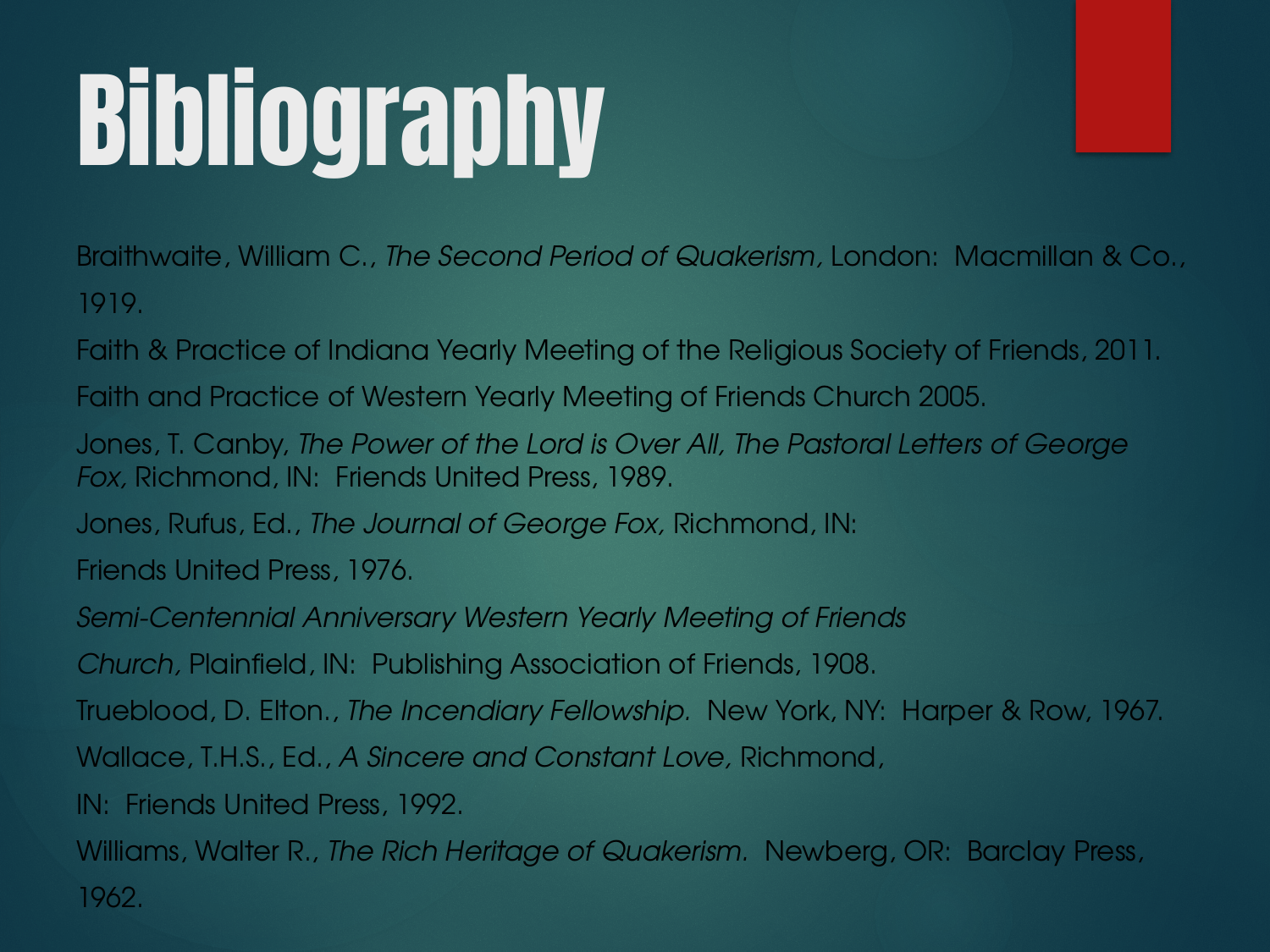

# Bibliography
Braithwaite, William C., The Second Period of Quakerism, London:  Macmillan & Co.,
	1919.
Faith & Practice of Indiana Yearly Meeting of the Religious Society of Friends, 2011.
Faith and Practice of Western Yearly Meeting of Friends Church 2005.
Jones, T. Canby, The Power of the Lord is Over All, The Pastoral Letters of George 	Fox, Richmond, IN:  Friends United Press, 1989.
Jones, Rufus, Ed., The Journal of George Fox, Richmond, IN:
	Friends United Press, 1976.
Semi-Centennial Anniversary Western Yearly Meeting of Friends
	Church, Plainfield, IN:  Publishing Association of Friends, 1908.
Trueblood, D. Elton., The Incendiary Fellowship.  New York, NY:  Harper & Row, 1967.
Wallace, T.H.S., Ed., A Sincere and Constant Love, Richmond,
	IN:  Friends United Press, 1992.
Williams, Walter R., The Rich Heritage of Quakerism.  Newberg, OR:  Barclay Press,
	1962.